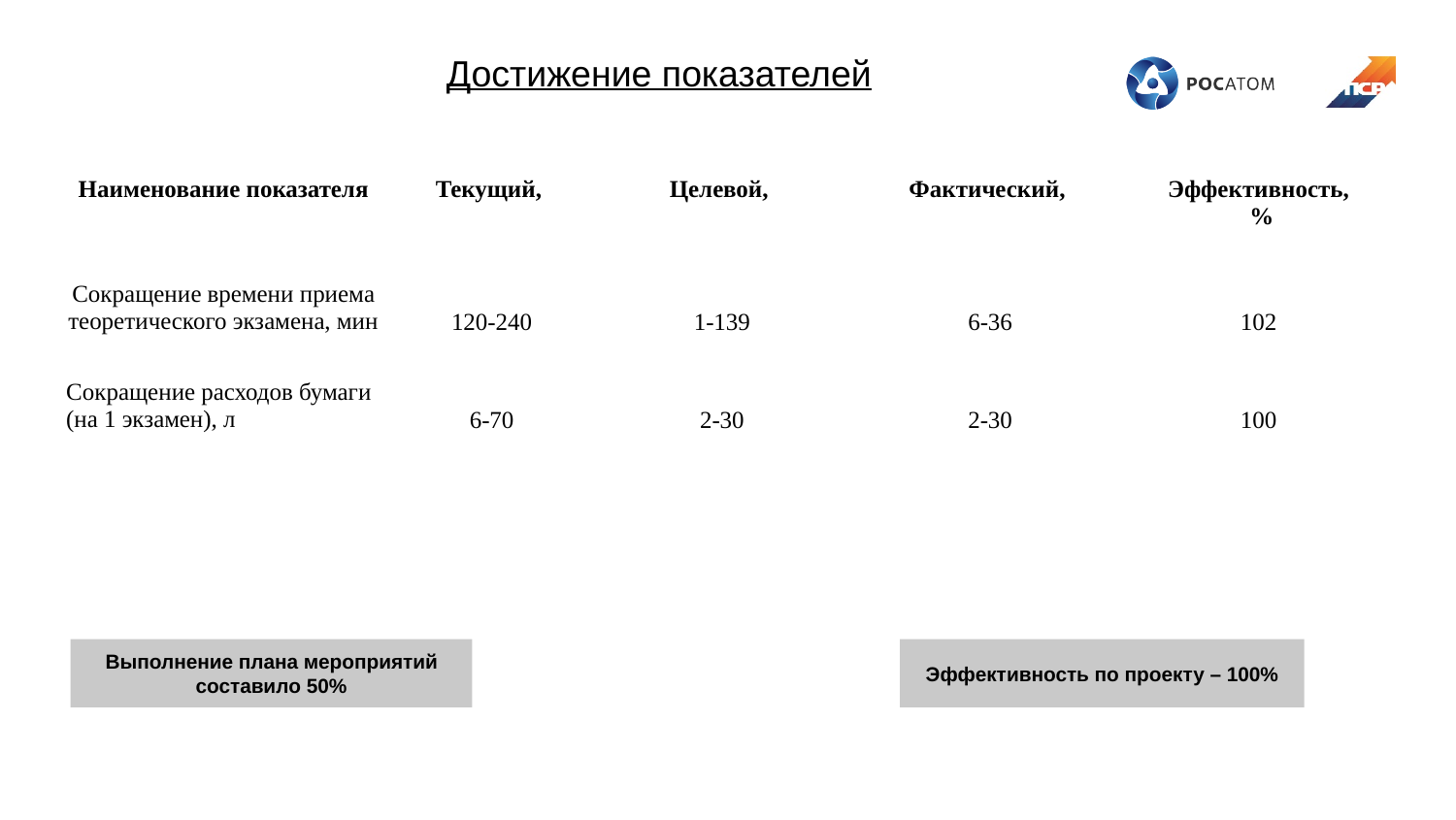

Достижение показателей
| Наименование показателя | Текущий, | Целевой, | Фактический, | Эффективность, % |
| --- | --- | --- | --- | --- |
| Сокращение времени приема теоретического экзамена, мин | 120-240 | 1-139 | 6-36 | 102 |
| Сокращение расходов бумаги (на 1 экзамен), л | 6-70 | 2-30 | 2-30 | 100 |
Выполнение плана мероприятий составило 50%
Эффективность по проекту – 100%